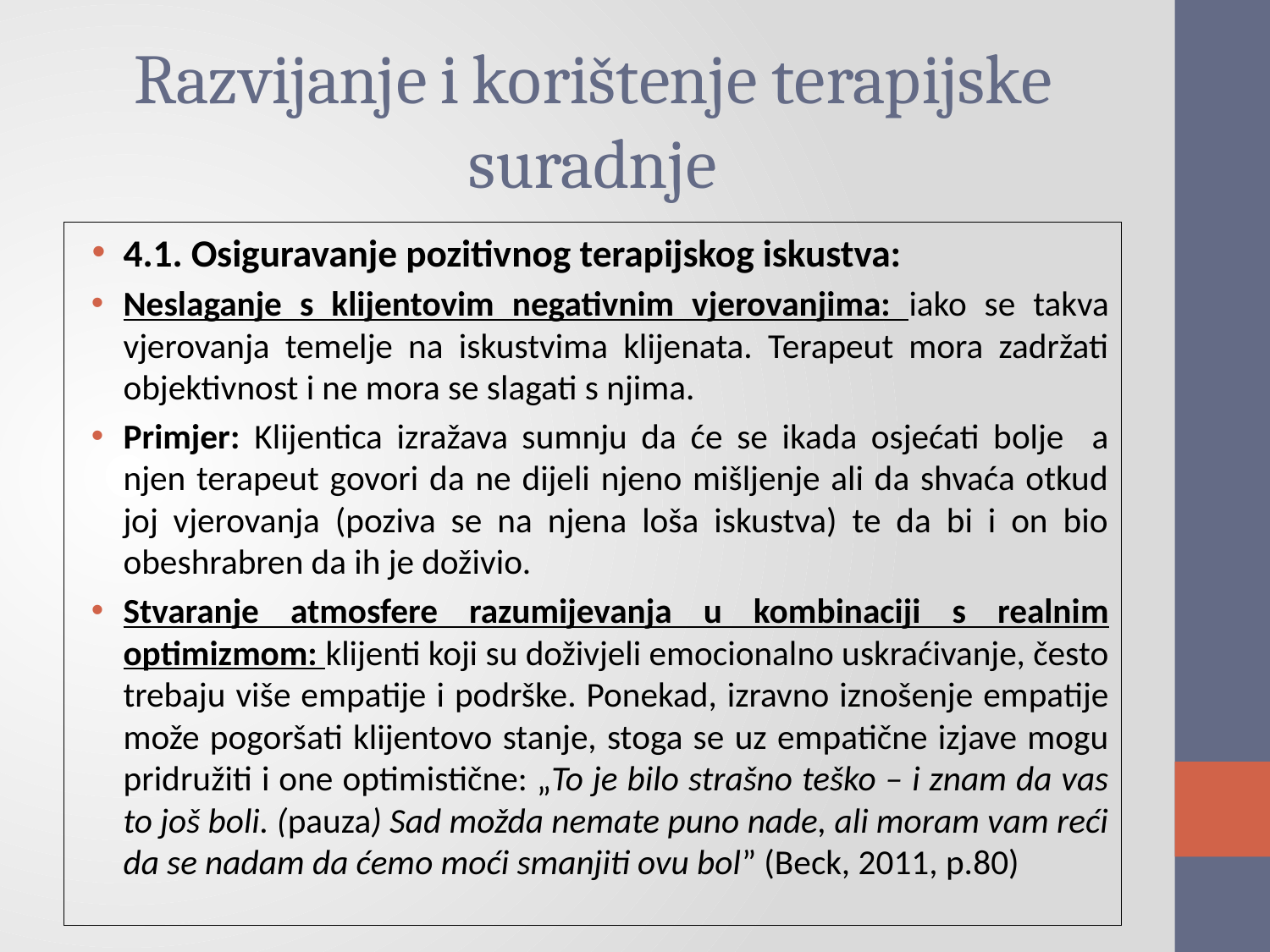

# Razvijanje i korištenje terapijske suradnje
4.1. Osiguravanje pozitivnog terapijskog iskustva:
Neslaganje s klijentovim negativnim vjerovanjima: iako se takva vjerovanja temelje na iskustvima klijenata. Terapeut mora zadržati objektivnost i ne mora se slagati s njima.
Primjer: Klijentica izražava sumnju da će se ikada osjećati bolje  a njen terapeut govori da ne dijeli njeno mišljenje ali da shvaća otkud joj vjerovanja (poziva se na njena loša iskustva) te da bi i on bio obeshrabren da ih je doživio.
Stvaranje atmosfere razumijevanja u kombinaciji s realnim optimizmom: klijenti koji su doživjeli emocionalno uskraćivanje, često trebaju više empatije i podrške. Ponekad, izravno iznošenje empatije može pogoršati klijentovo stanje, stoga se uz empatične izjave mogu pridružiti i one optimistične: „To je bilo strašno teško – i znam da vas to još boli. (pauza) Sad možda nemate puno nade, ali moram vam reći da se nadam da ćemo moći smanjiti ovu bol” (Beck, 2011, p.80)